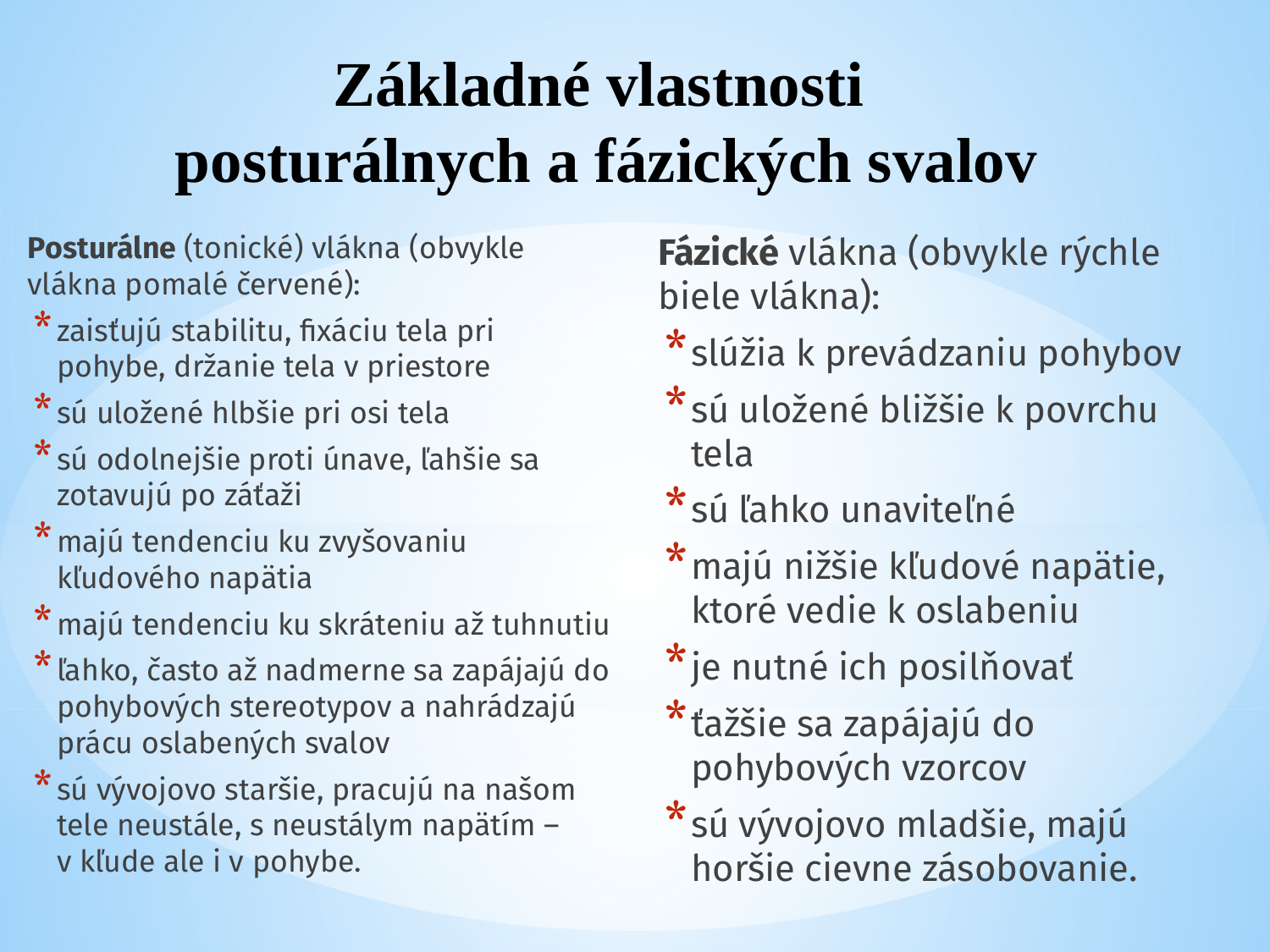

# Základné vlastnosti posturálnych a fázických svalov
Posturálne (tonické) vlákna (obvykle vlákna pomalé červené):
zaisťujú stabilitu, fixáciu tela pri pohybe, držanie tela v priestore
sú uložené hlbšie pri osi tela
sú odolnejšie proti únave, ľahšie sa zotavujú po záťaži
majú tendenciu ku zvyšovaniu kľudového napätia
majú tendenciu ku skráteniu až tuhnutiu
ľahko, často až nadmerne sa zapájajú do pohybových stereotypov a nahrádzajú prácu oslabených svalov
sú vývojovo staršie, pracujú na našom tele neustále, s neustálym napätím – v kľude ale i v pohybe.

Fázické vlákna (obvykle rýchle biele vlákna):
slúžia k prevádzaniu pohybov
sú uložené bližšie k povrchu tela
sú ľahko unaviteľné
majú nižšie kľudové napätie, ktoré vedie k oslabeniu
je nutné ich posilňovať
ťažšie sa zapájajú do pohybových vzorcov
sú vývojovo mladšie, majú horšie cievne zásobovanie.